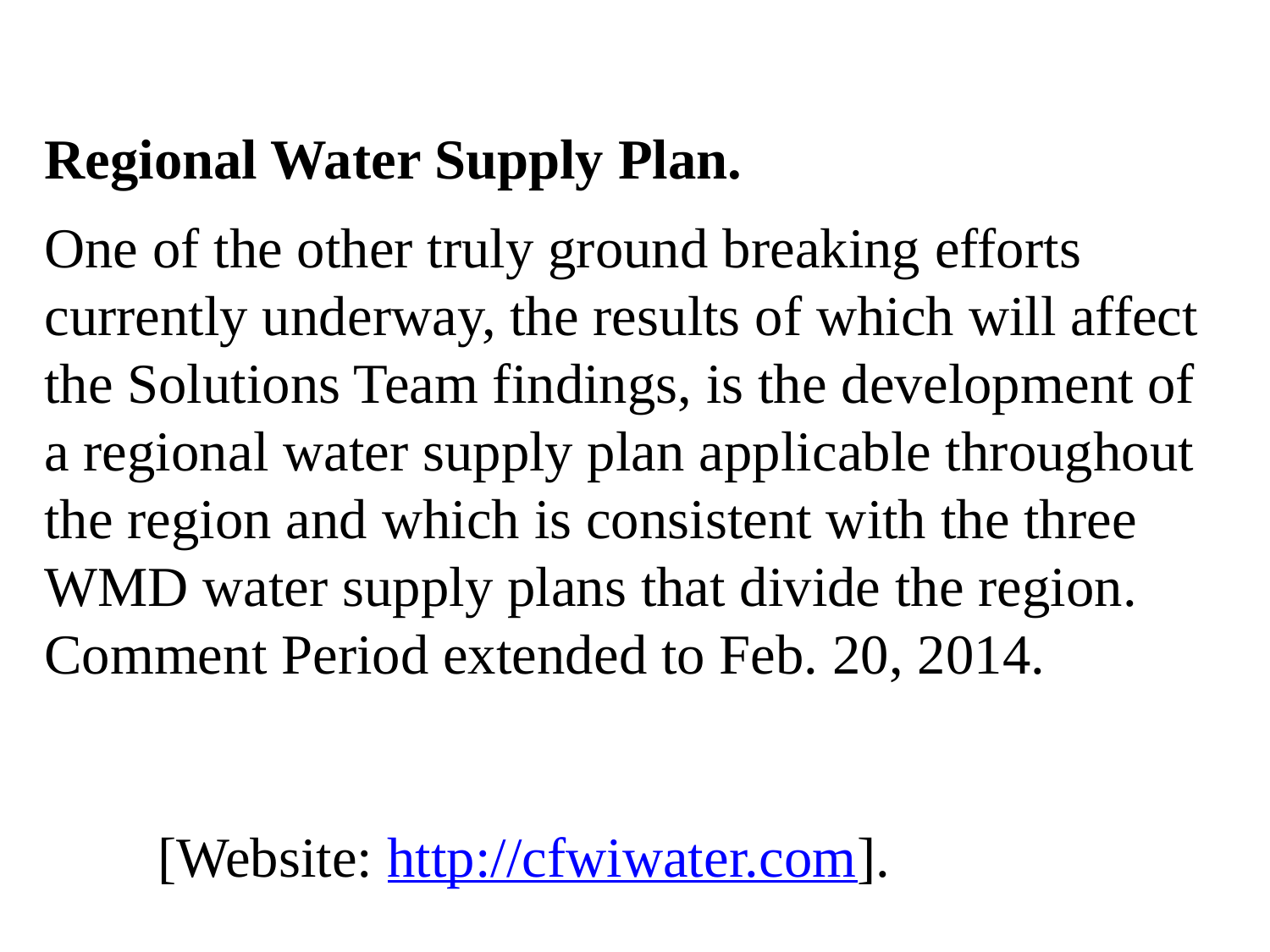

Regional Water Supply Plan.
One of the other truly ground breaking efforts currently underway, the results of which will affect the Solutions Team findings, is the development of a regional water supply plan applicable throughout the region and which is consistent with the three WMD water supply plans that divide the region.  Comment Period extended to Feb. 20, 2014.

        [Website: http://cfwiwater.com].